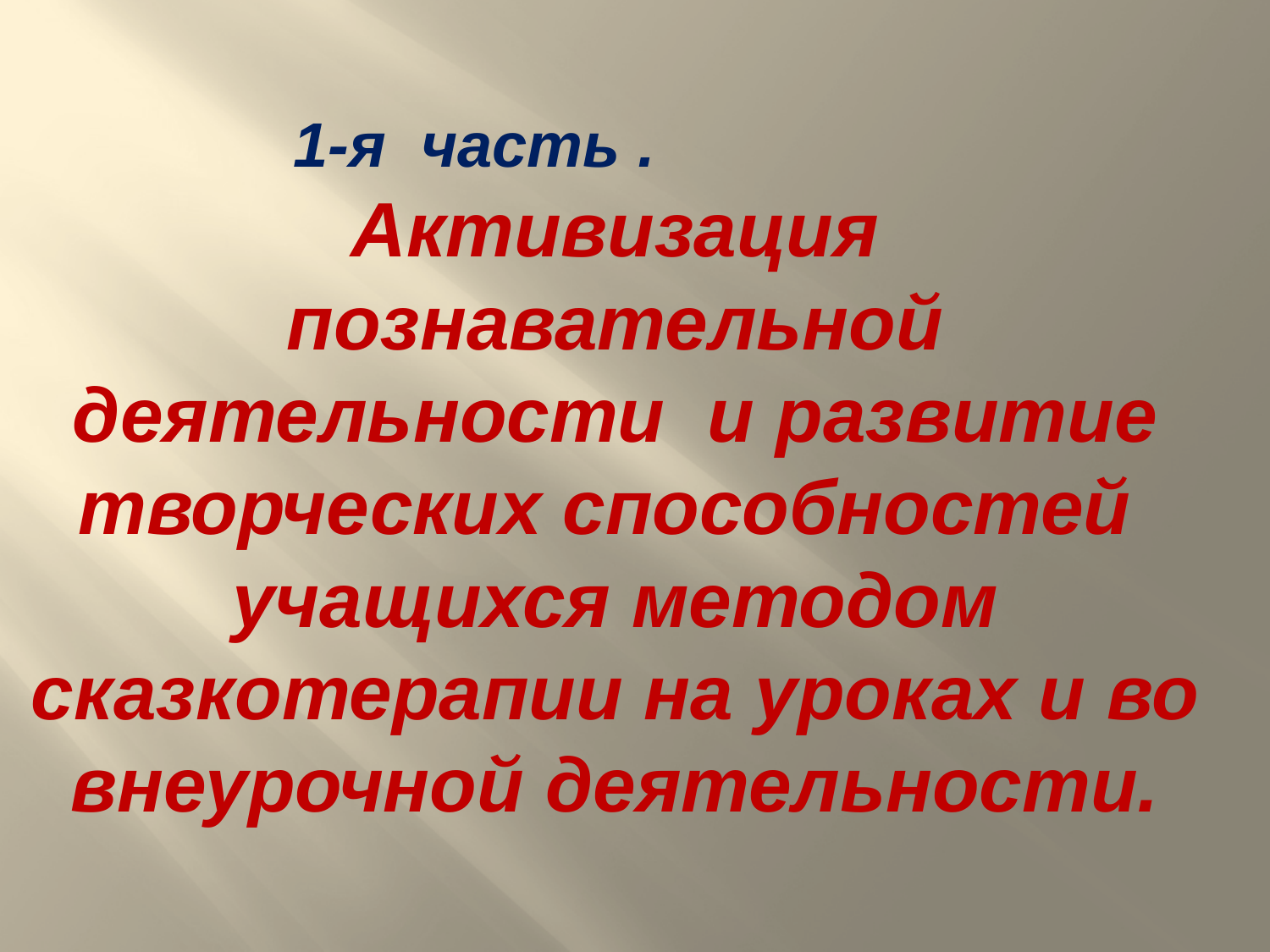

# 1-я  часть .                 Активизация познавательной деятельности  и развитие творческих способностей  учащихся методом сказкотерапии на уроках и во внеурочной деятельности.